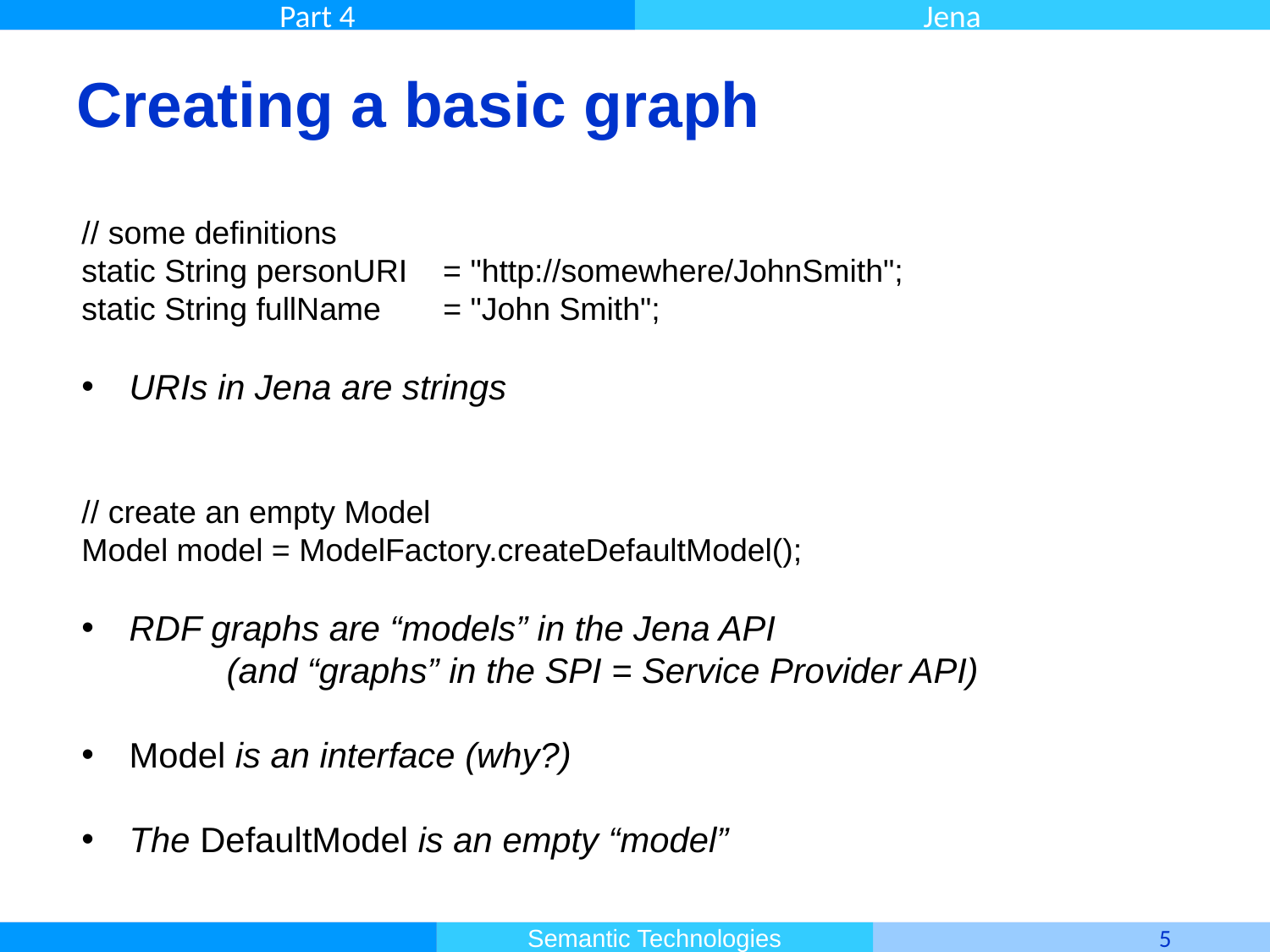

# Creating a basic graph
// some definitions
static String personURI    = "http://somewhere/JohnSmith";
static String fullName       = "John Smith";

URIs in Jena are strings

// create an empty Model
Model model = ModelFactory.createDefaultModel();

RDF graphs are “models” in the Jena API
          (and “graphs” in the SPI = Service Provider API)

Model is an interface (why?)

The DefaultModel is an empty “model”